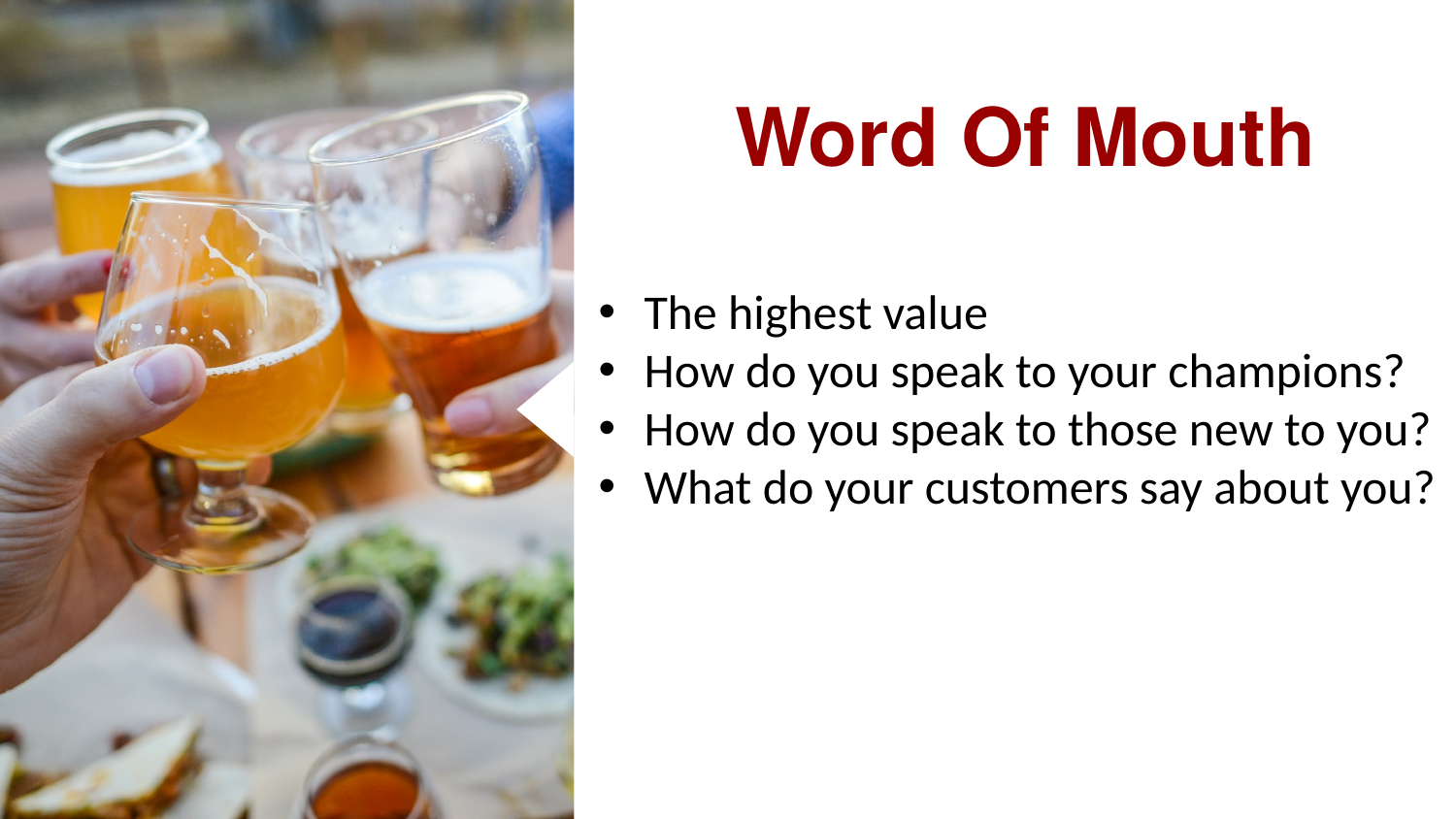

# Word Of Mouth
The highest value
How do you speak to your champions?
How do you speak to those new to you?
What do your customers say about you?